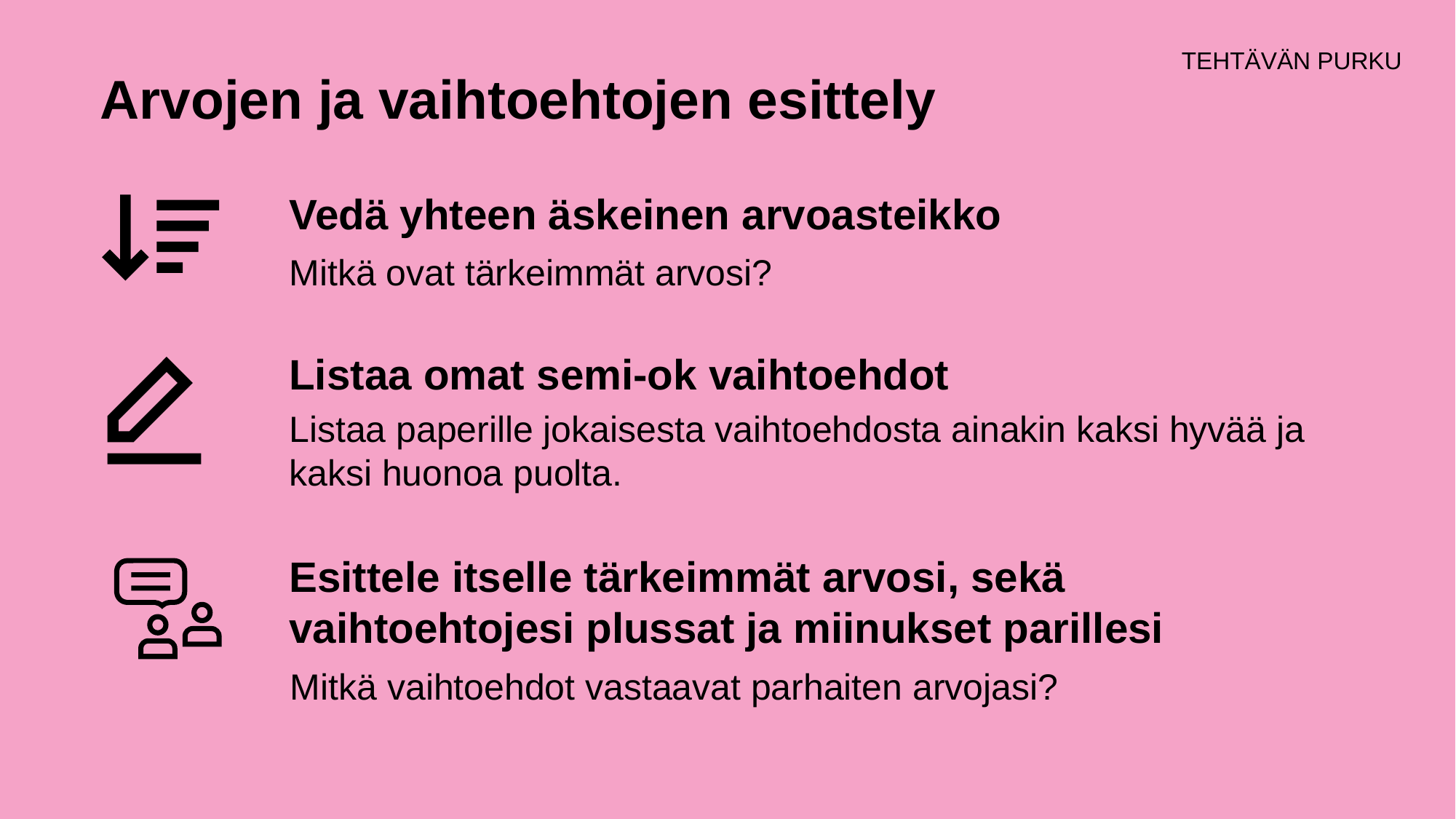

# Arvojen ja vaihtoehtojen esittely
Vedä yhteen äskeinen arvoasteikko

Mitkä ovat tärkeimmät arvosi?

Listaa omat semi-ok vaihtoehdot

Listaa paperille jokaisesta vaihtoehdosta ainakin kaksi hyvää ja kaksi huonoa puolta.

Esittele itselle tärkeimmät arvosi, sekä vaihtoehtojesi plussat ja miinukset parillesi
Mitkä vaihtoehdot vastaavat parhaiten arvojasi?